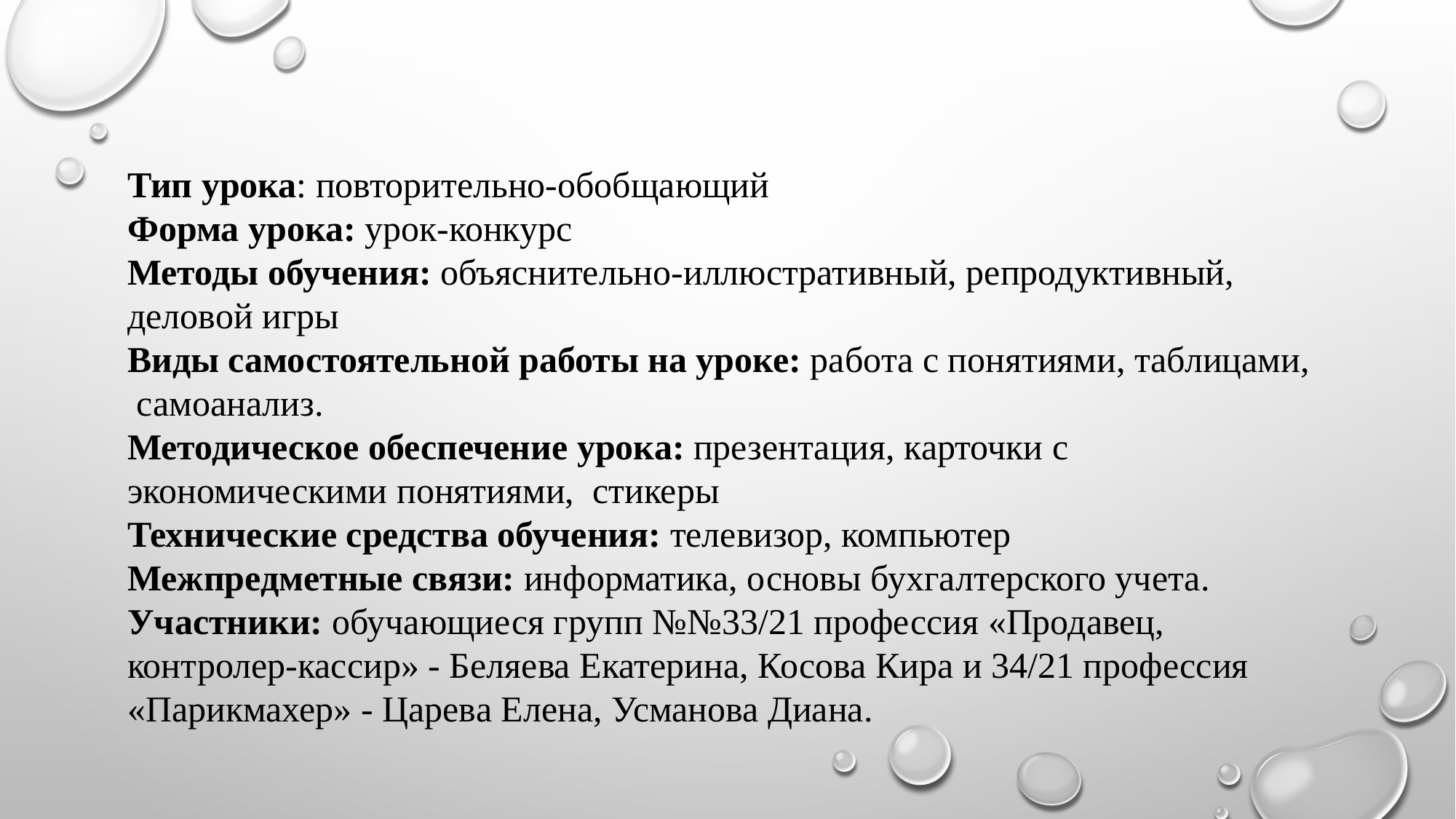

Тип урока: повторительно-обобщающий
Форма урока: урок-конкурс
Методы обучения: объяснительно-иллюстративный, репродуктивный, деловой игры
Виды самостоятельной работы на уроке: работа с понятиями, таблицами,  самоанализ.
Методическое обеспечение урока: презентация, карточки с экономическими понятиями,  стикеры
Технические средства обучения: телевизор, компьютер
Межпредметные связи: информатика, основы бухгалтерского учета.
Участники: обучающиеся групп №№33/21 профессия «Продавец, контролер-кассир» - Беляева Екатерина, Косова Кира и 34/21 профессия «Парикмахер» - Царева Елена, Усманова Диана.